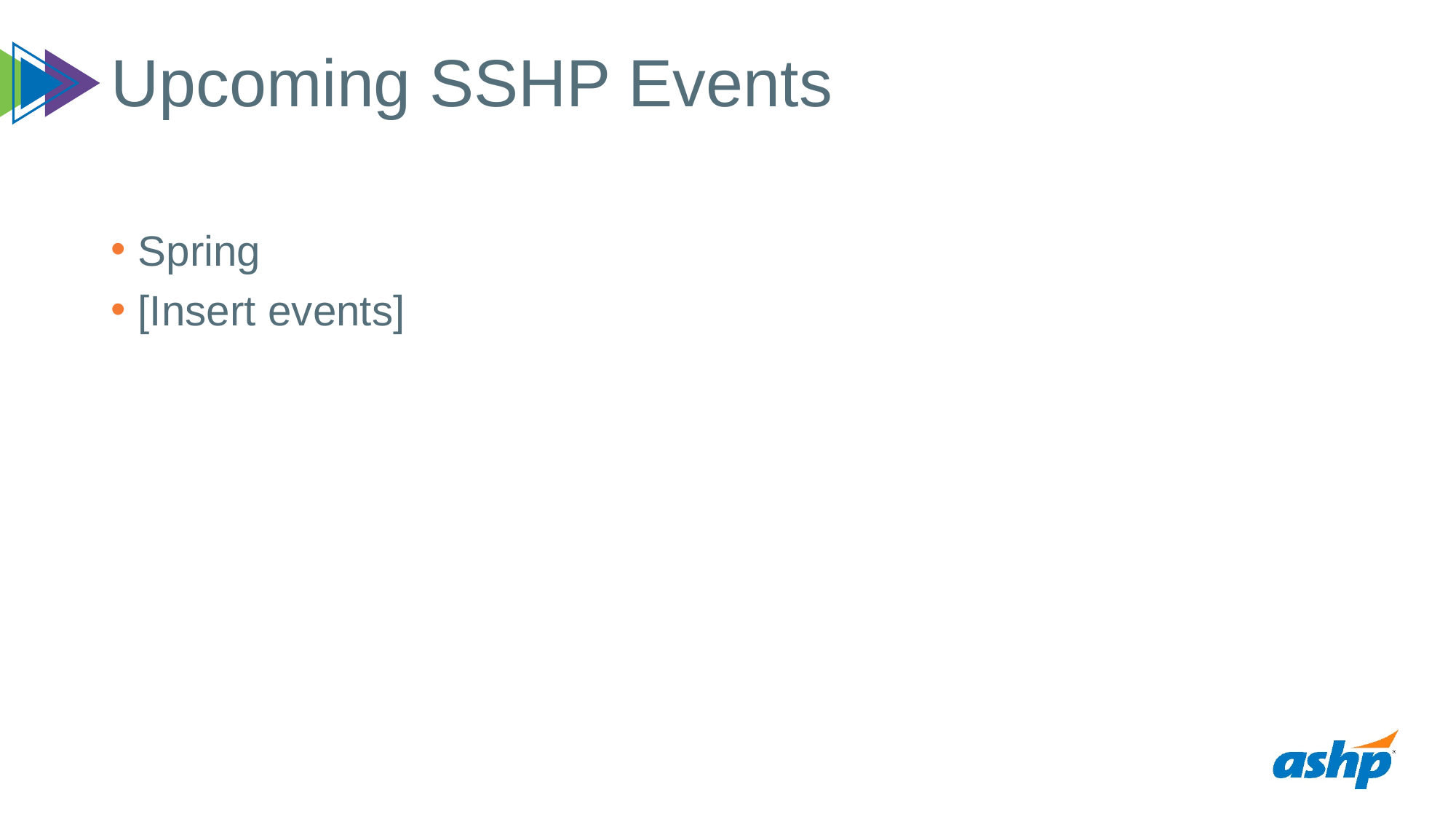

# Upcoming SSHP Events

Spring
[Insert events]